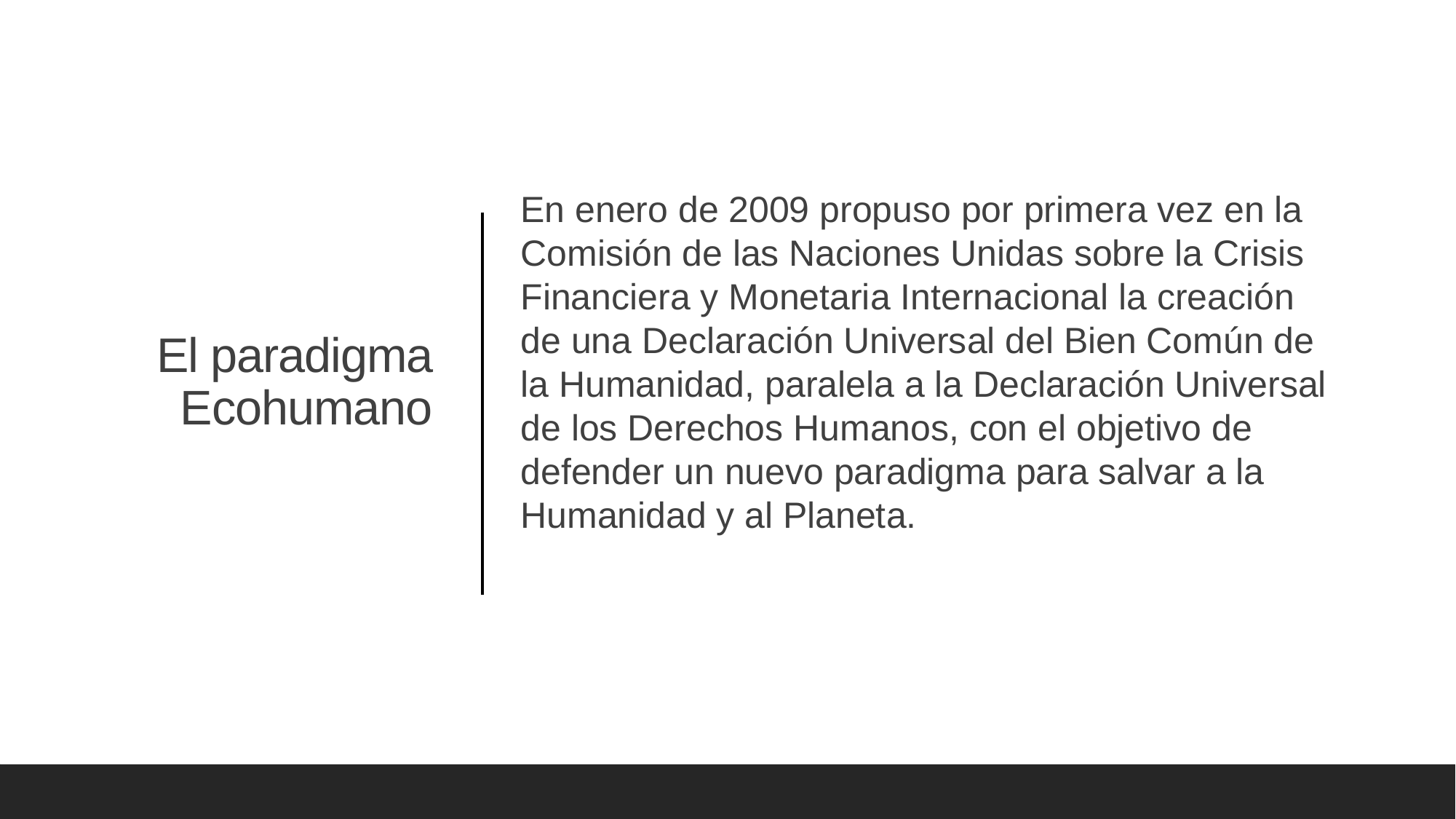

En enero de 2009 propuso por primera vez en la Comisión de las Naciones Unidas sobre la Crisis Financiera y Monetaria Internacional la creación de una Declaración Universal del Bien Común de la Humanidad, paralela a la Declaración Universal de los Derechos Humanos, con el objetivo de defender un nuevo paradigma para salvar a la Humanidad y al Planeta.

# El paradigma Ecohumano